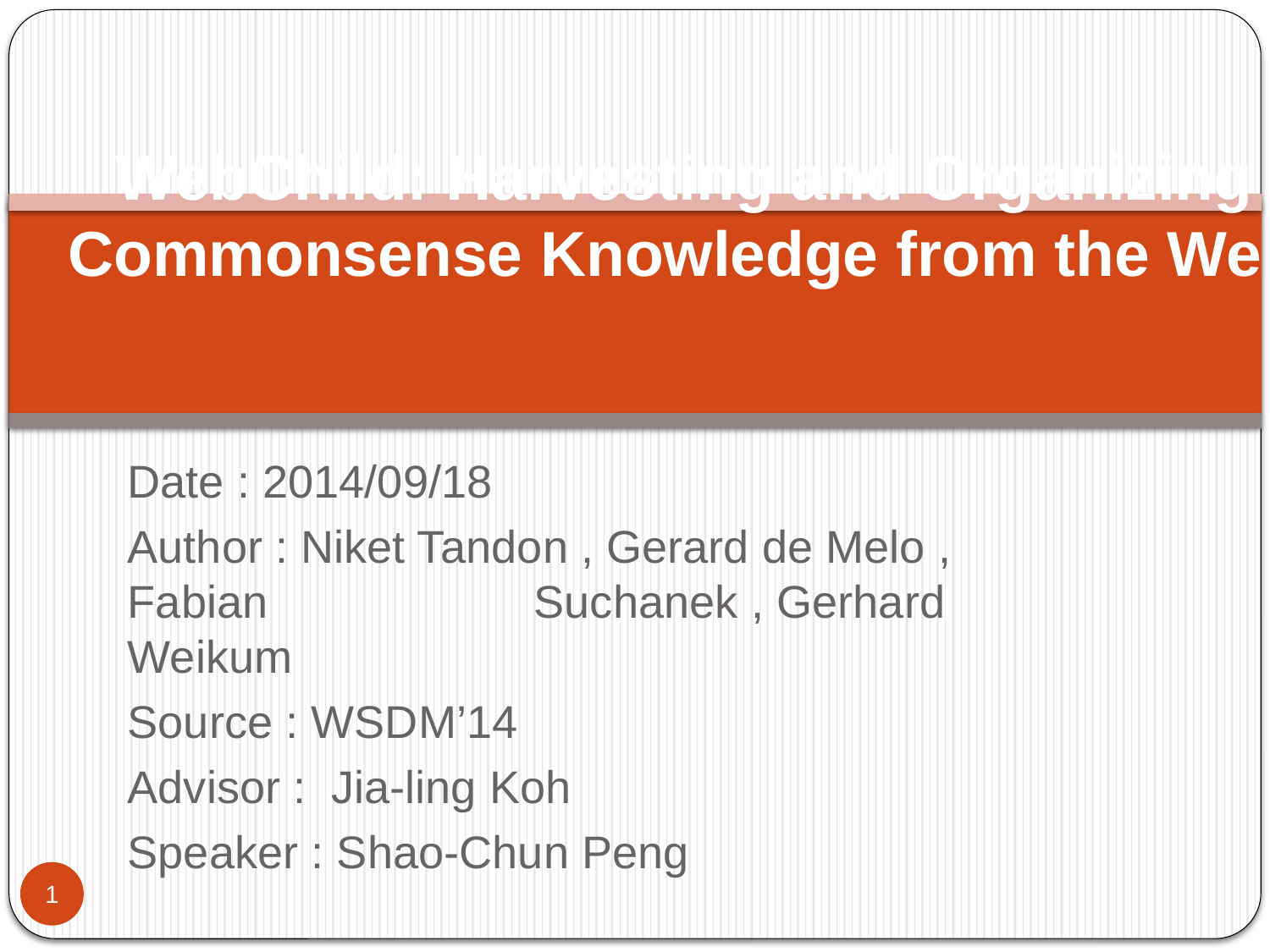

# WebChild: Harvesting and Organizing Commonsense Knowledge from the Web
Date : 2014/09/18
Author : Niket Tandon , Gerard de Melo , Fabian 		  Suchanek , Gerhard Weikum
Source : WSDM’14
Advisor :  Jia-ling Koh
Speaker : Shao-Chun Peng
1